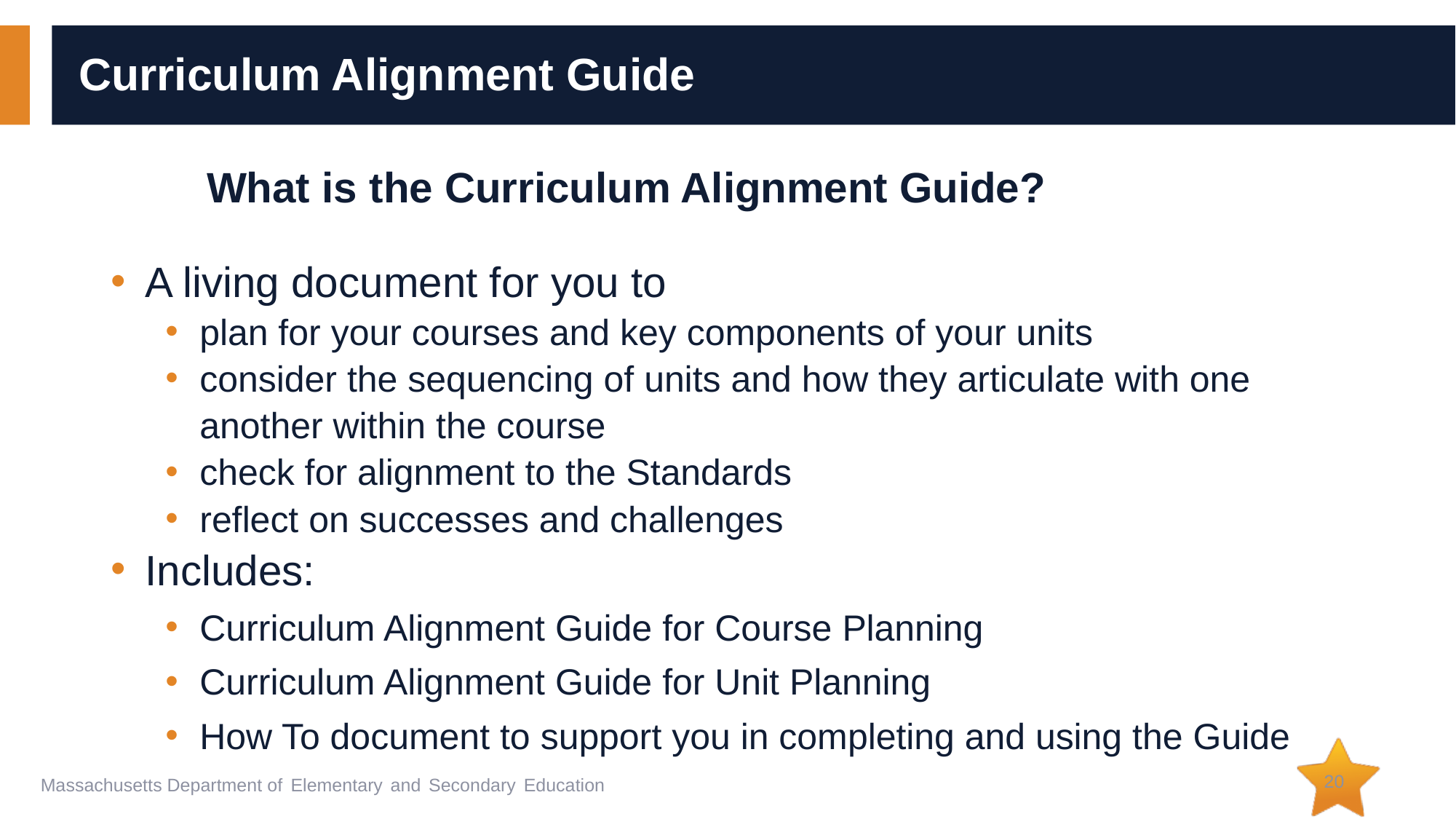

# Curriculum Alignment Guide
What is the Curriculum Alignment Guide?
A living document for you to
plan for your courses and key components of your units
consider the sequencing of units and how they articulate with one another within the course
check for alignment to the Standards
reflect on successes and challenges
Includes:
Curriculum Alignment Guide for Course Planning
Curriculum Alignment Guide for Unit Planning
How To document to support you in completing and using the Guide

20